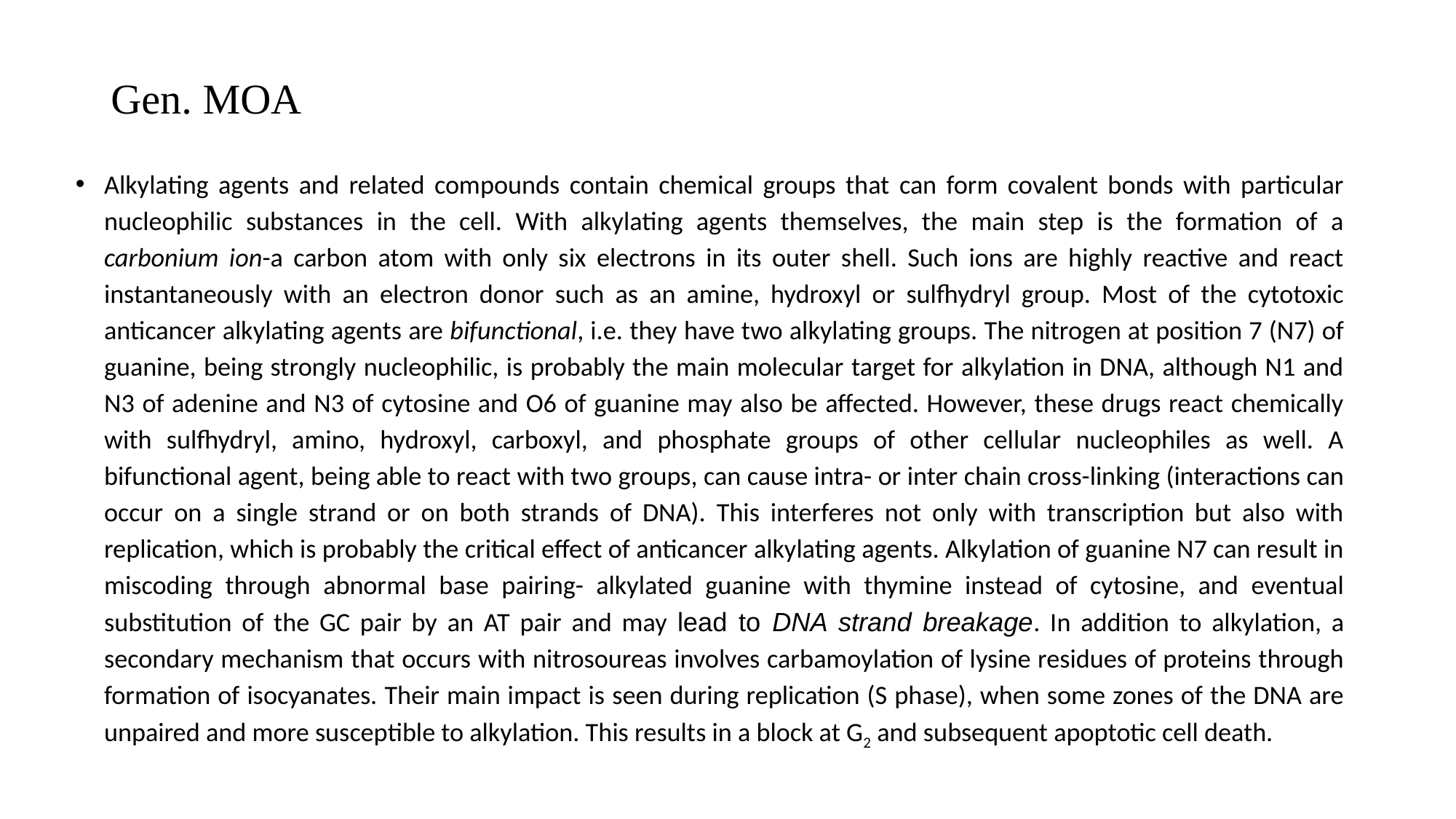

# Gen. MOA
Alkylating agents and related compounds contain chemical groups that can form covalent bonds with particular nucleophilic substances in the cell. With alkylating agents themselves, the main step is the formation of a carbonium ion-a carbon atom with only six electrons in its outer shell. Such ions are highly reactive and react instantaneously with an electron donor such as an amine, hydroxyl or sulfhydryl group. Most of the cytotoxic anticancer alkylating agents are bifunctional, i.e. they have two alkylating groups. The nitrogen at position 7 (N7) of guanine, being strongly nucleophilic, is probably the main molecular target for alkylation in DNA, although N1 and N3 of adenine and N3 of cytosine and O6 of guanine may also be affected. However, these drugs react chemically with sulfhydryl, amino, hydroxyl, carboxyl, and phosphate groups of other cellular nucleophiles as well. A bifunctional agent, being able to react with two groups, can cause intra- or inter chain cross-linking (interactions can occur on a single strand or on both strands of DNA). This interferes not only with transcription but also with replication, which is probably the critical effect of anticancer alkylating agents. Alkylation of guanine N7 can result in miscoding through abnormal base pairing- alkylated guanine with thymine instead of cytosine, and eventual substitution of the GC pair by an AT pair and may lead to DNA strand breakage. In addition to alkylation, a secondary mechanism that occurs with nitrosoureas involves carbamoylation of lysine residues of proteins through formation of isocyanates. Their main impact is seen during replication (S phase), when some zones of the DNA are unpaired and more susceptible to alkylation. This results in a block at G2 and subsequent apoptotic cell death.